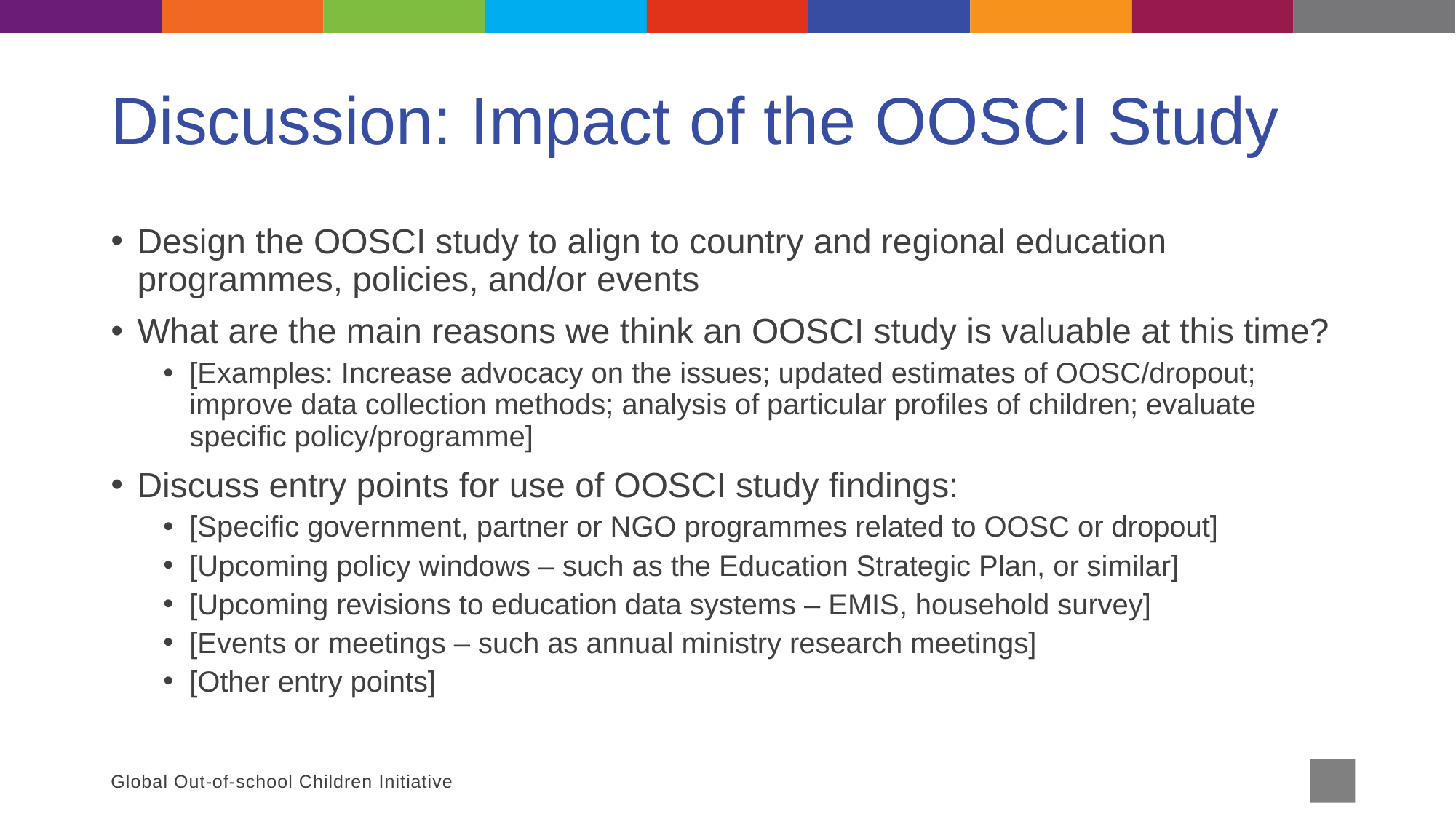

# Discussion: Impact of the OOSCI Study
Design the OOSCI study to align to country and regional education programmes, policies, and/or events
What are the main reasons we think an OOSCI study is valuable at this time?
[Examples: Increase advocacy on the issues; updated estimates of OOSC/dropout; improve data collection methods; analysis of particular profiles of children; evaluate specific policy/programme]
Discuss entry points for use of OOSCI study findings:
[Specific government, partner or NGO programmes related to OOSC or dropout]
[Upcoming policy windows – such as the Education Strategic Plan, or similar]
[Upcoming revisions to education data systems – EMIS, household survey]
[Events or meetings – such as annual ministry research meetings]
[Other entry points]
Global Out-of-school Children Initiative
34